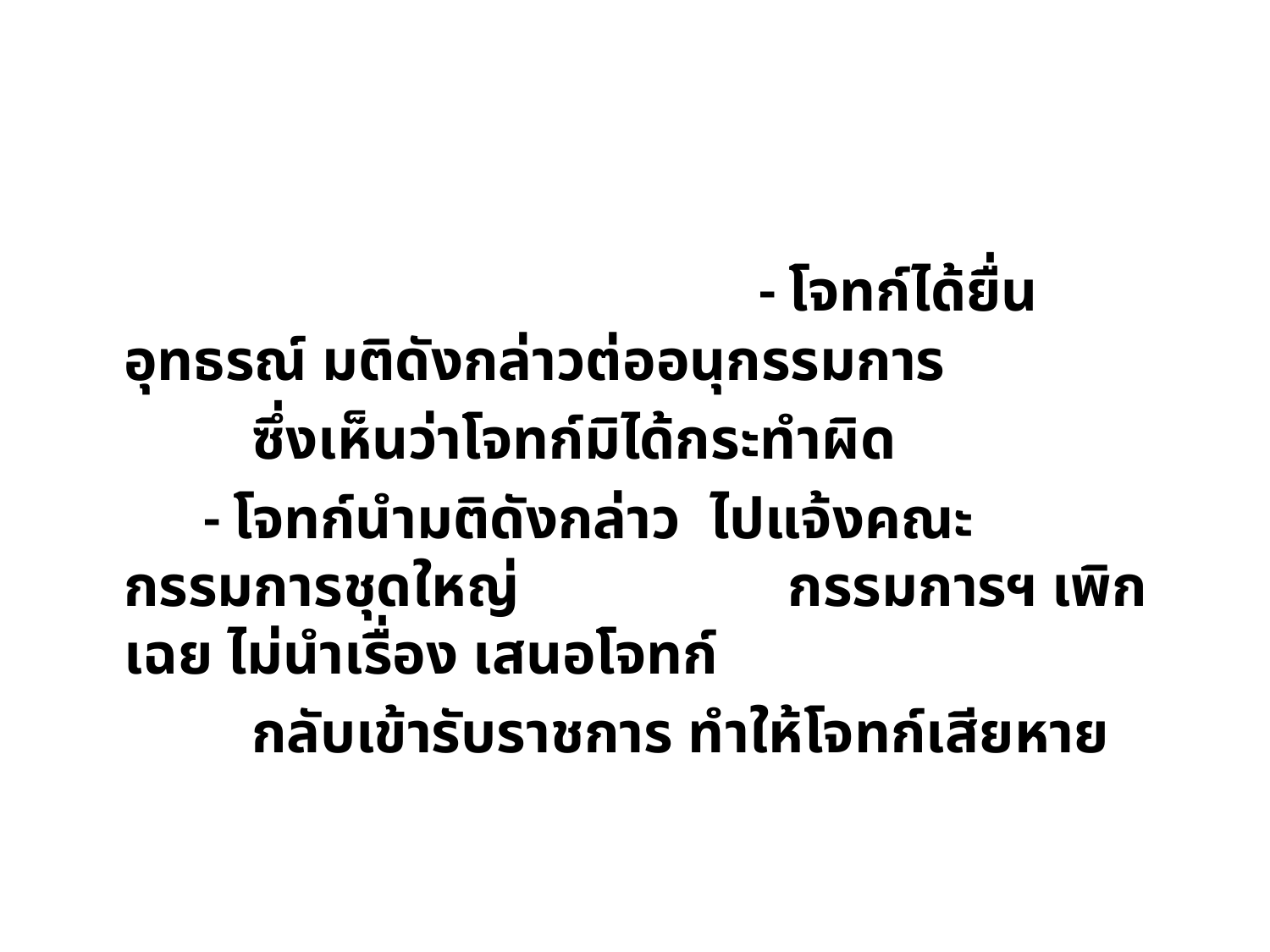

- โจทก์ได้ยื่นอุทธรณ์ มติดังกล่าวต่ออนุกรรมการ
            ซึ่งเห็นว่าโจทก์มิได้กระทำผิด
          - โจทก์นำมติดังกล่าว  ไปแจ้งคณะกรรมการชุดใหญ่ 	 	  กรรมการฯ เพิกเฉย ไม่นำเรื่อง เสนอโจทก์
            กลับเข้ารับราชการ ทำให้โจทก์เสียหาย